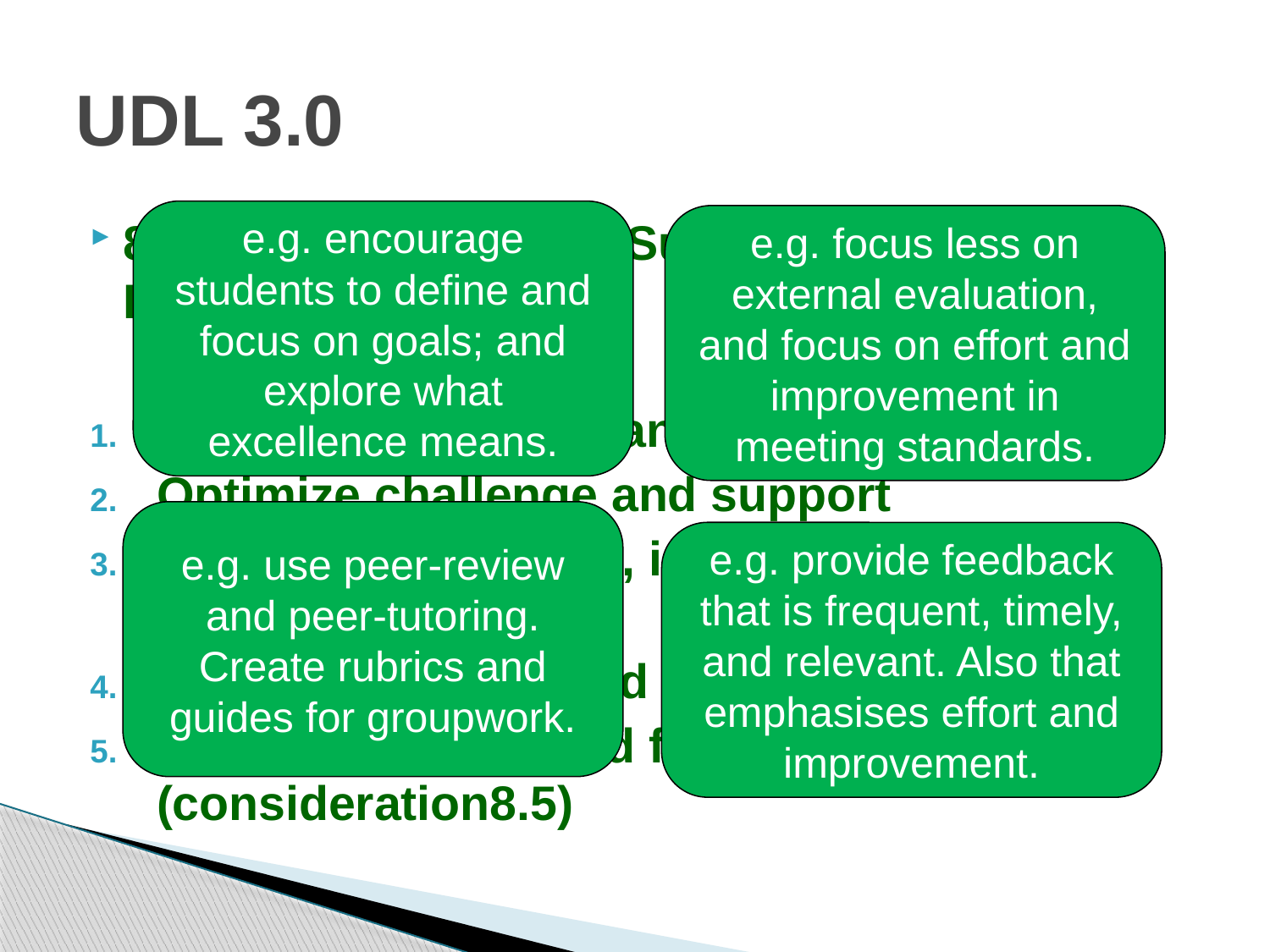

# UDL 3.0
e.g. encourage students to define and focus on goals; and explore what excellence means.
8. Design Options for Sustaining Effort & Persistence

Clarify the meaning and purpose of goals
Optimize challenge and support
Foster collaboration, interdependence, and collective learning
Foster belonging and community
Offer action-oriented feedback (consideration8.5)
e.g. focus less on external evaluation, and focus on effort and improvement in meeting standards.
e.g. use peer-review and peer-tutoring. Create rubrics and guides for groupwork.
e.g. provide feedback that is frequent, timely, and relevant. Also that emphasises effort and improvement.